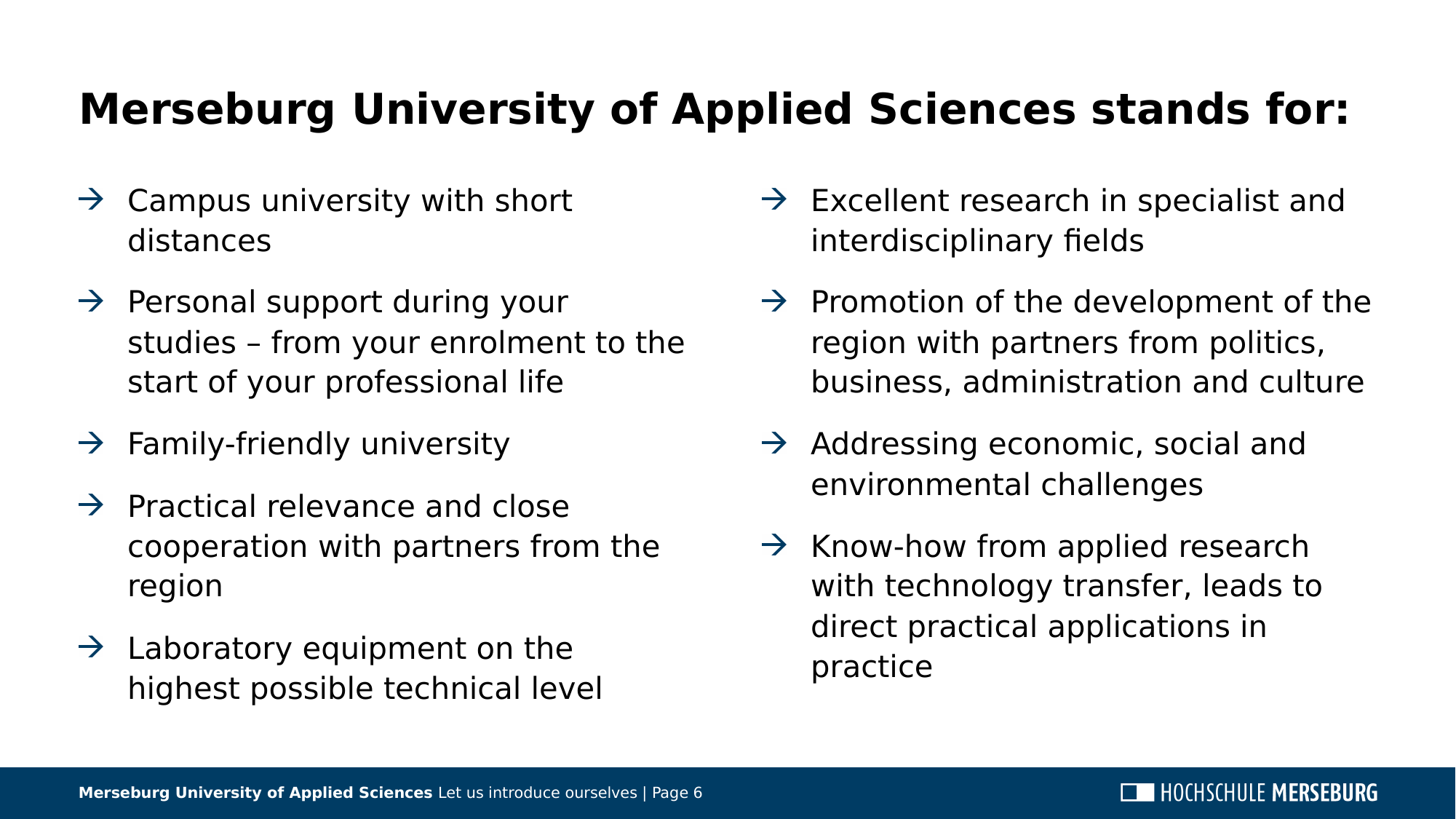

Merseburg University of Applied Sciences stands for:

Campus university with short distances
Personal support during your
studies – from your enrolment to the start of your professional life
Family-friendly university
Practical relevance and close cooperation with partners from the region
Laboratory equipment on the highest possible technical level
Excellent research in specialist and interdisciplinary fields
Promotion of the development of the region with partners from politics, business, administration and culture
Addressing economic, social and environmental challenges
Know-how from applied research with technology transfer, leads to direct practical applications in practice